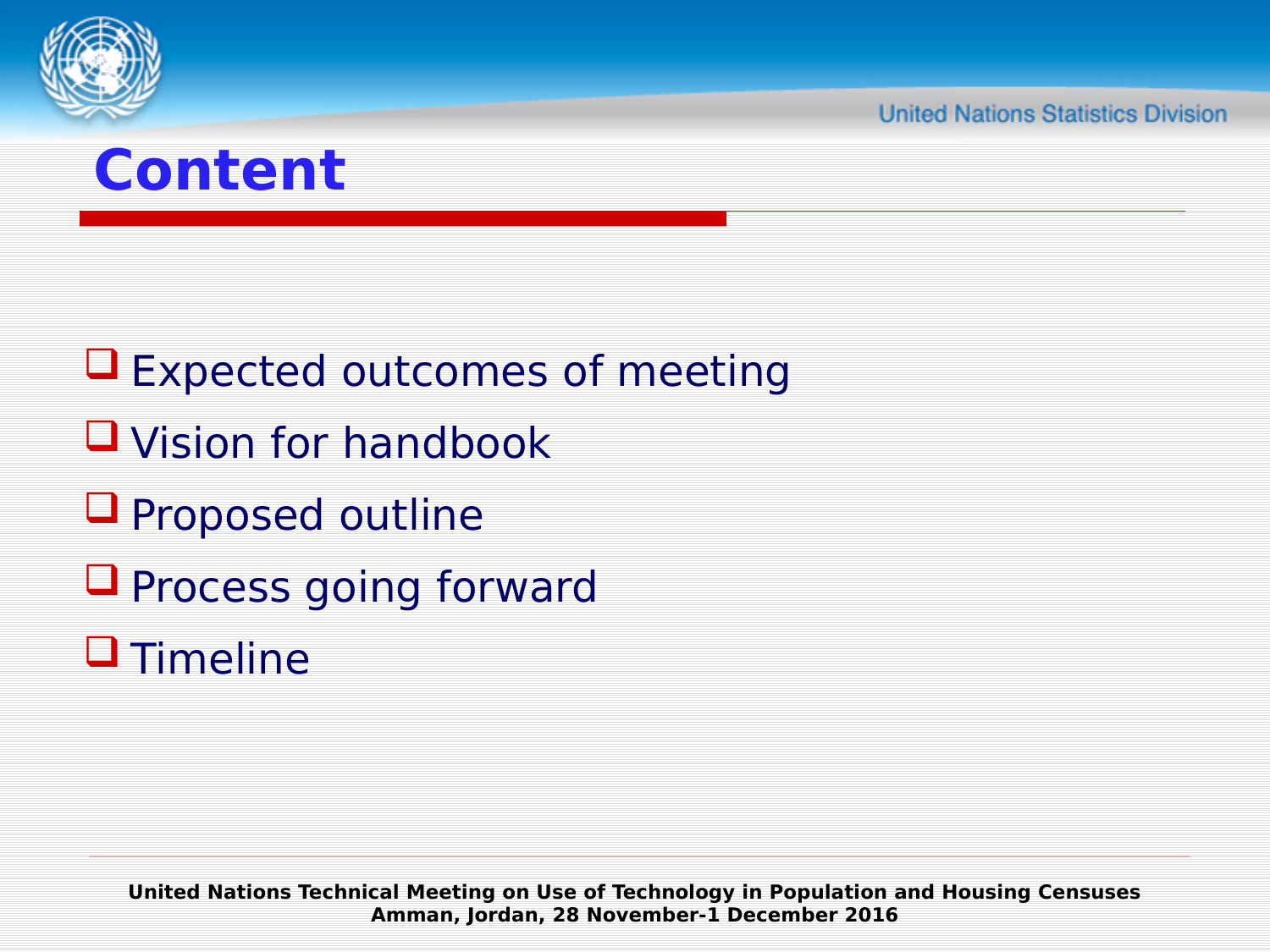

# Content

Expected outcomes of meeting
Vision for handbook
Proposed outline
Process going forward
Timeline